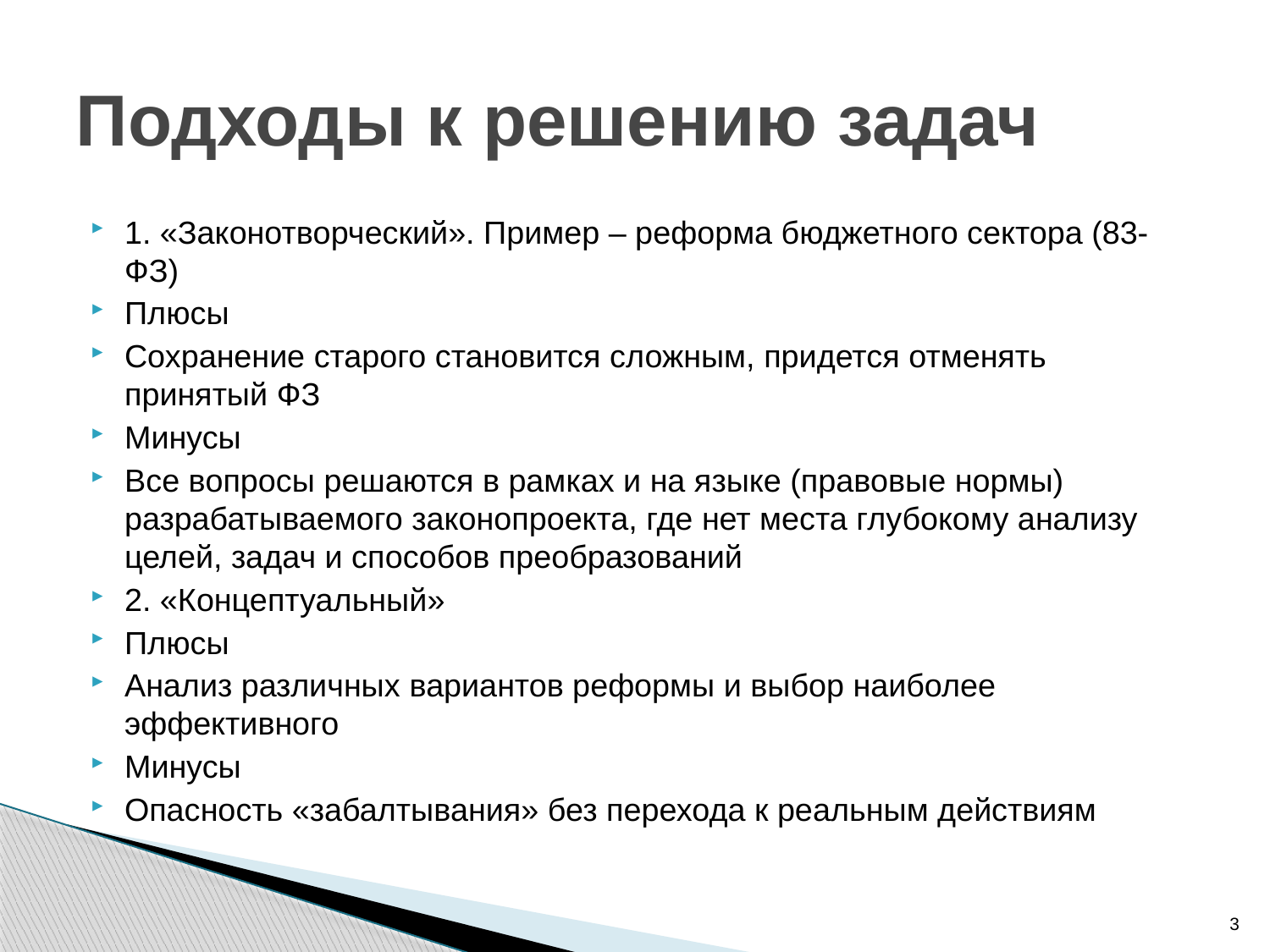

# Подходы к решению задач
1. «Законотворческий». Пример – реформа бюджетного сектора (83-ФЗ)
Плюсы
Сохранение старого становится сложным, придется отменять принятый ФЗ
Минусы
Все вопросы решаются в рамках и на языке (правовые нормы) разрабатываемого законопроекта, где нет места глубокому анализу целей, задач и способов преобразований
2. «Концептуальный»
Плюсы
Анализ различных вариантов реформы и выбор наиболее эффективного
Минусы
Опасность «забалтывания» без перехода к реальным действиям
3